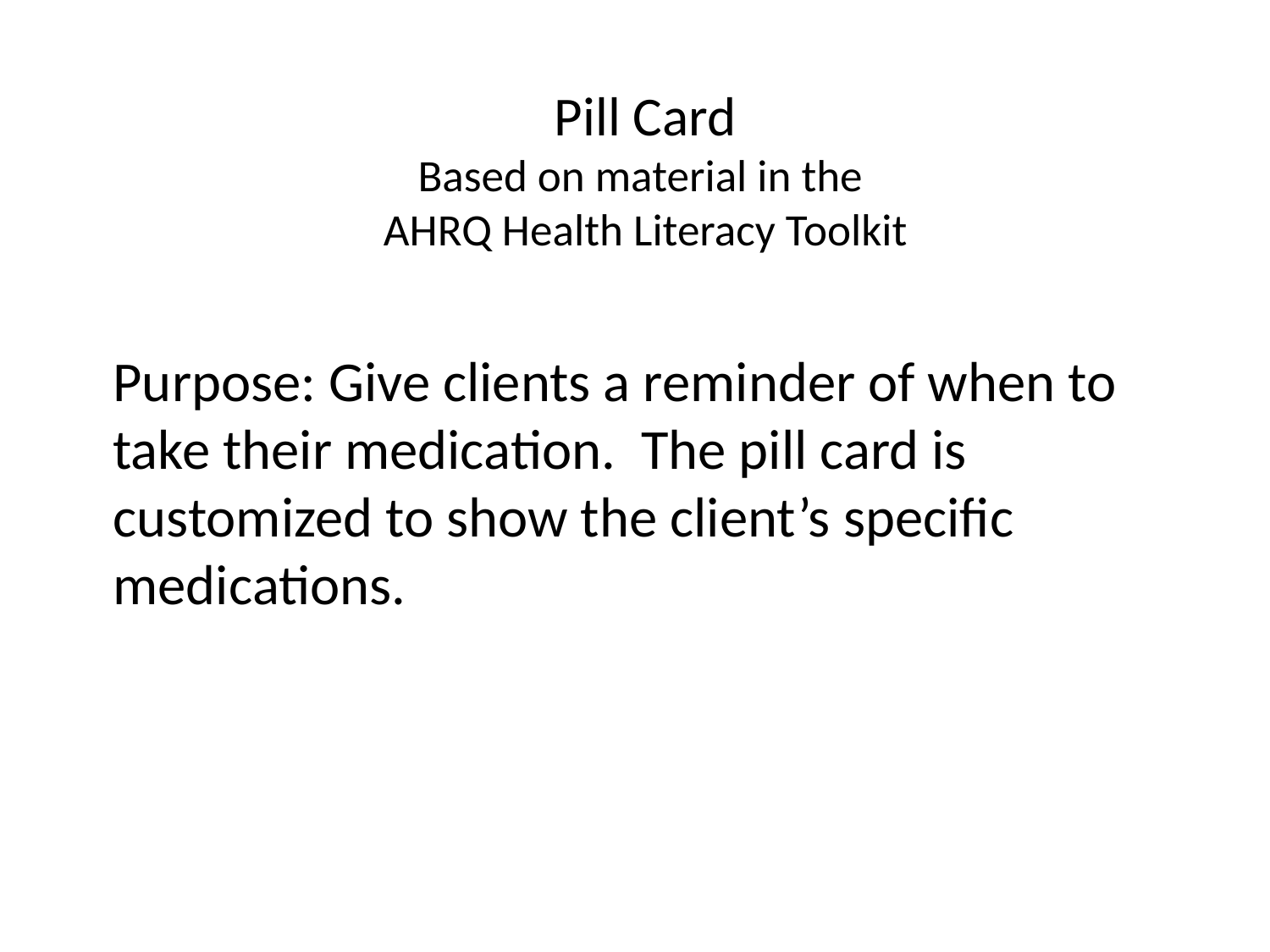

# Pill Card Based on material in the AHRQ Health Literacy Toolkit
Purpose: Give clients a reminder of when to take their medication.  The pill card is customized to show the client’s specific medications.